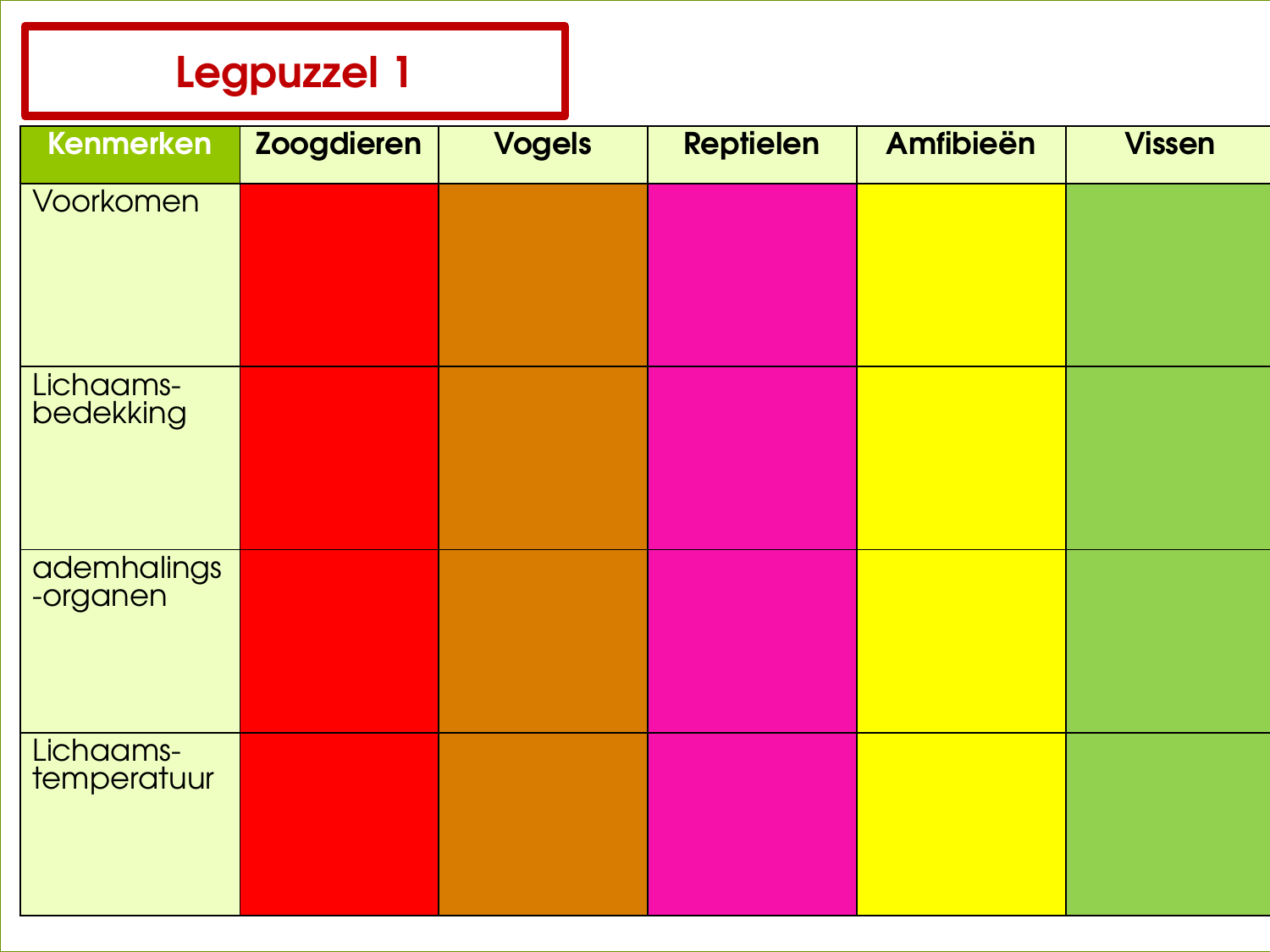

Legpuzzel 1
| Kenmerken | Zoogdieren | Vogels | Reptielen | Amfibieën | Vissen |
| --- | --- | --- | --- | --- | --- |
| Voorkomen |  |  |  |  |  |
| Lichaams-bedekking |  |  |  |  |  |
| ademhalings-organen |  |  |  |  |  |
| Lichaams-temperatuur |  |  |  |  |  |